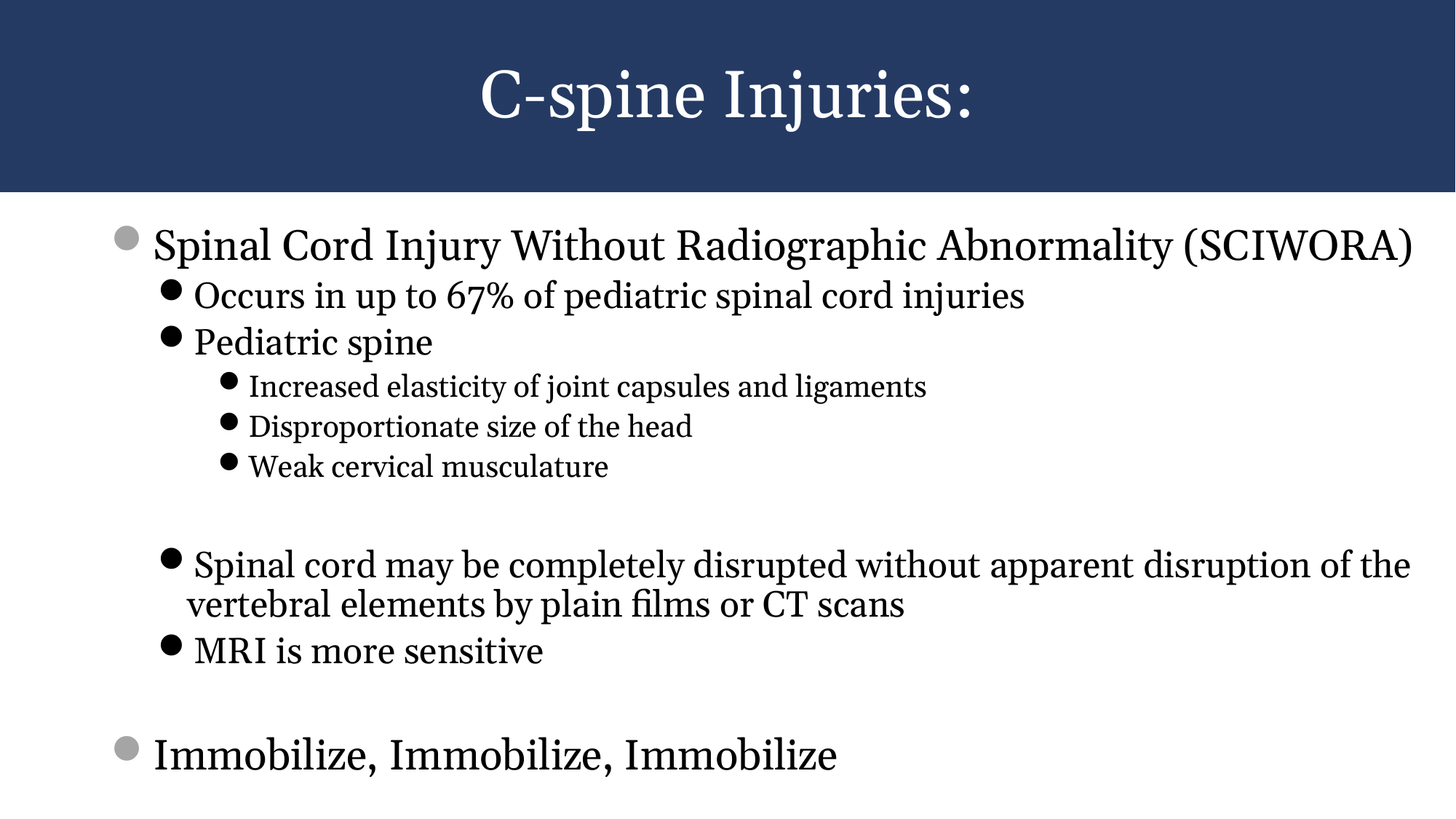

# C-spine Injuries:
Spinal Cord Injury Without Radiographic Abnormality (SCIWORA)
Occurs in up to 67% of pediatric spinal cord injuries
Pediatric spine
Increased elasticity of joint capsules and ligaments
Disproportionate size of the head
Weak cervical musculature

Spinal cord may be completely disrupted without apparent disruption of the vertebral elements by plain films or CT scans
MRI is more sensitive

Immobilize, Immobilize, Immobilize